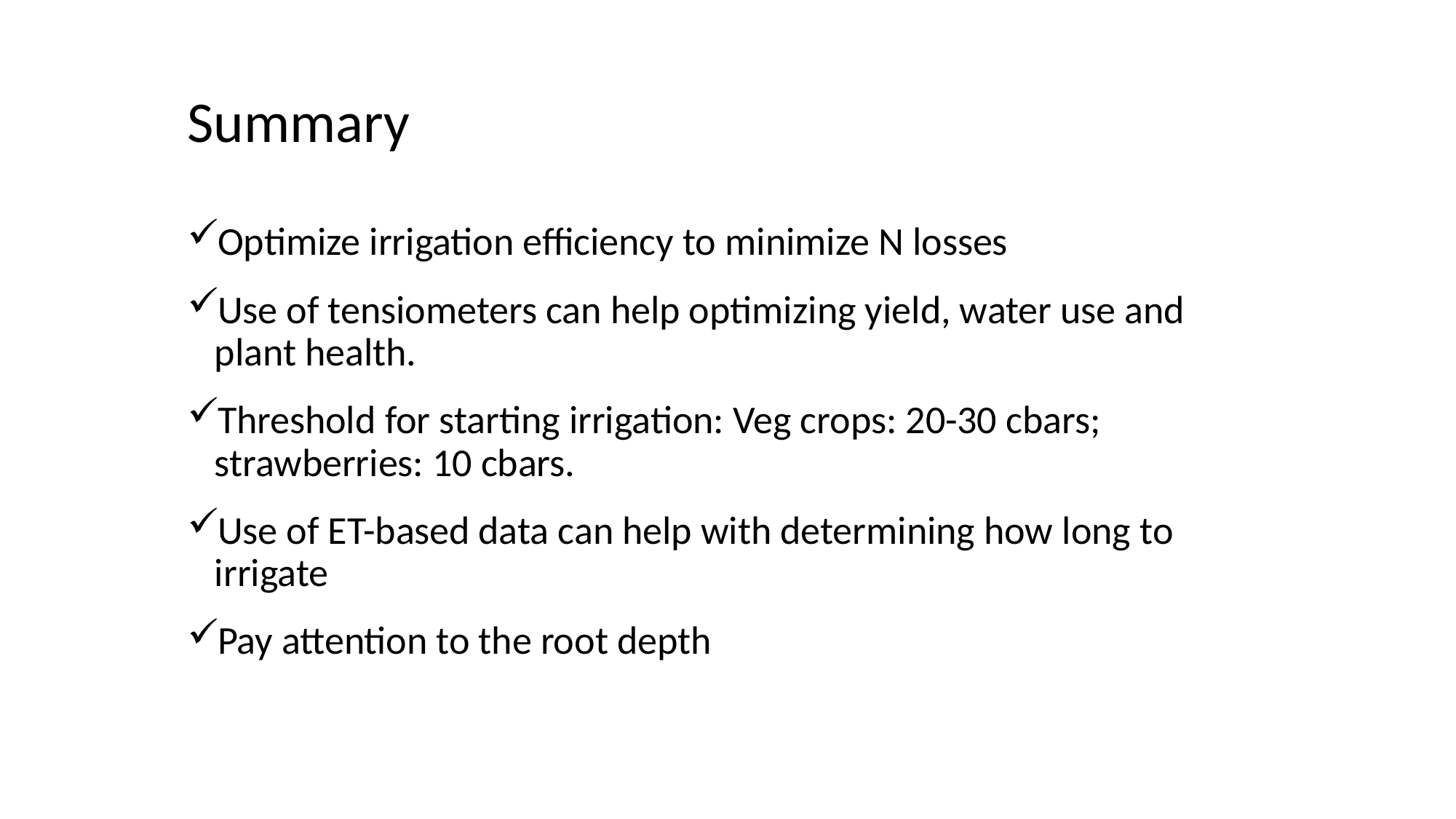

# Summary
Optimize irrigation efficiency to minimize N losses
Use of tensiometers can help optimizing yield, water use and plant health.
Threshold for starting irrigation: Veg crops: 20-30 cbars; strawberries: 10 cbars.
Use of ET-based data can help with determining how long to irrigate
Pay attention to the root depth